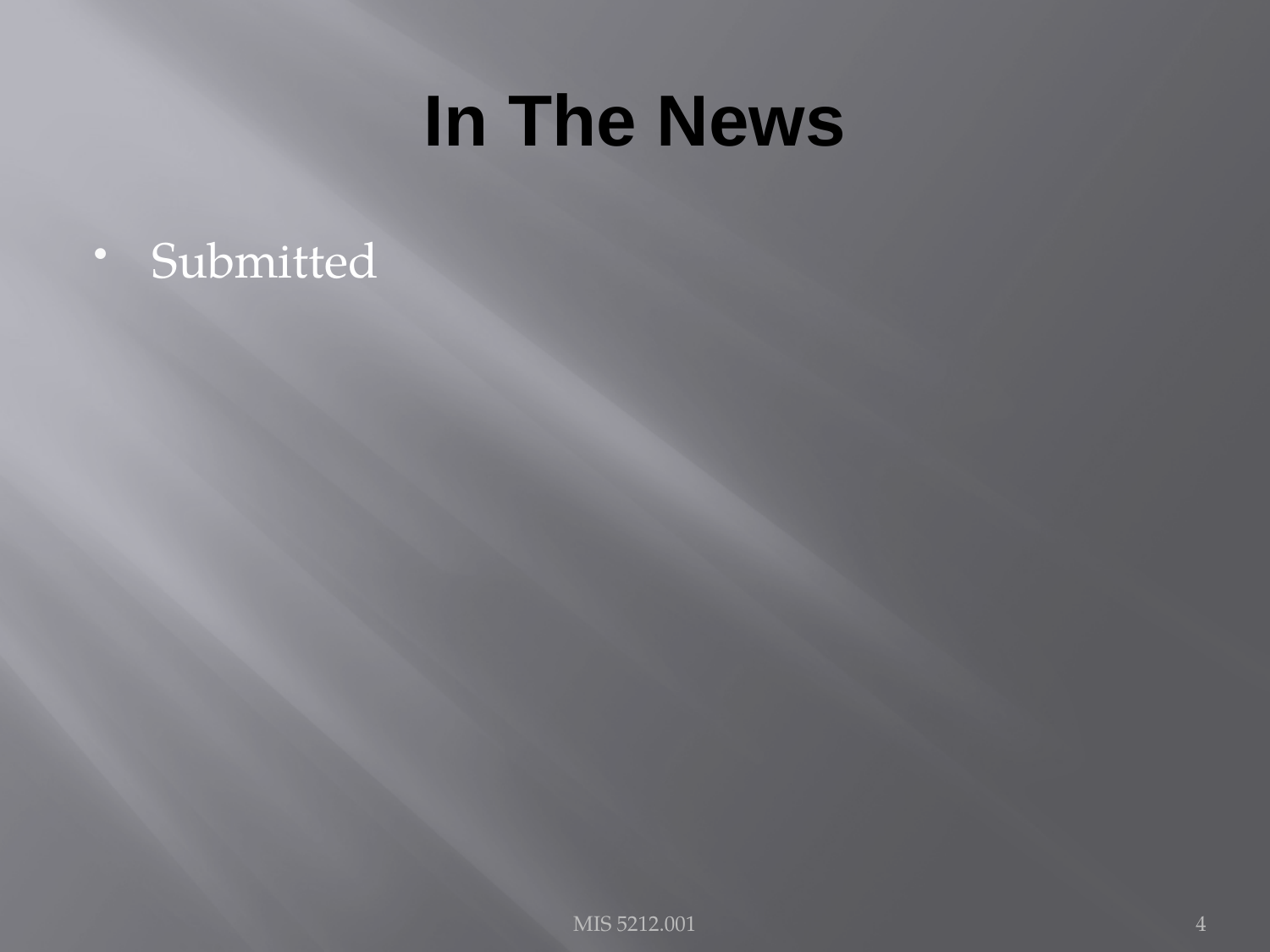

# In The News
Submitted

MIS 5212.001
4